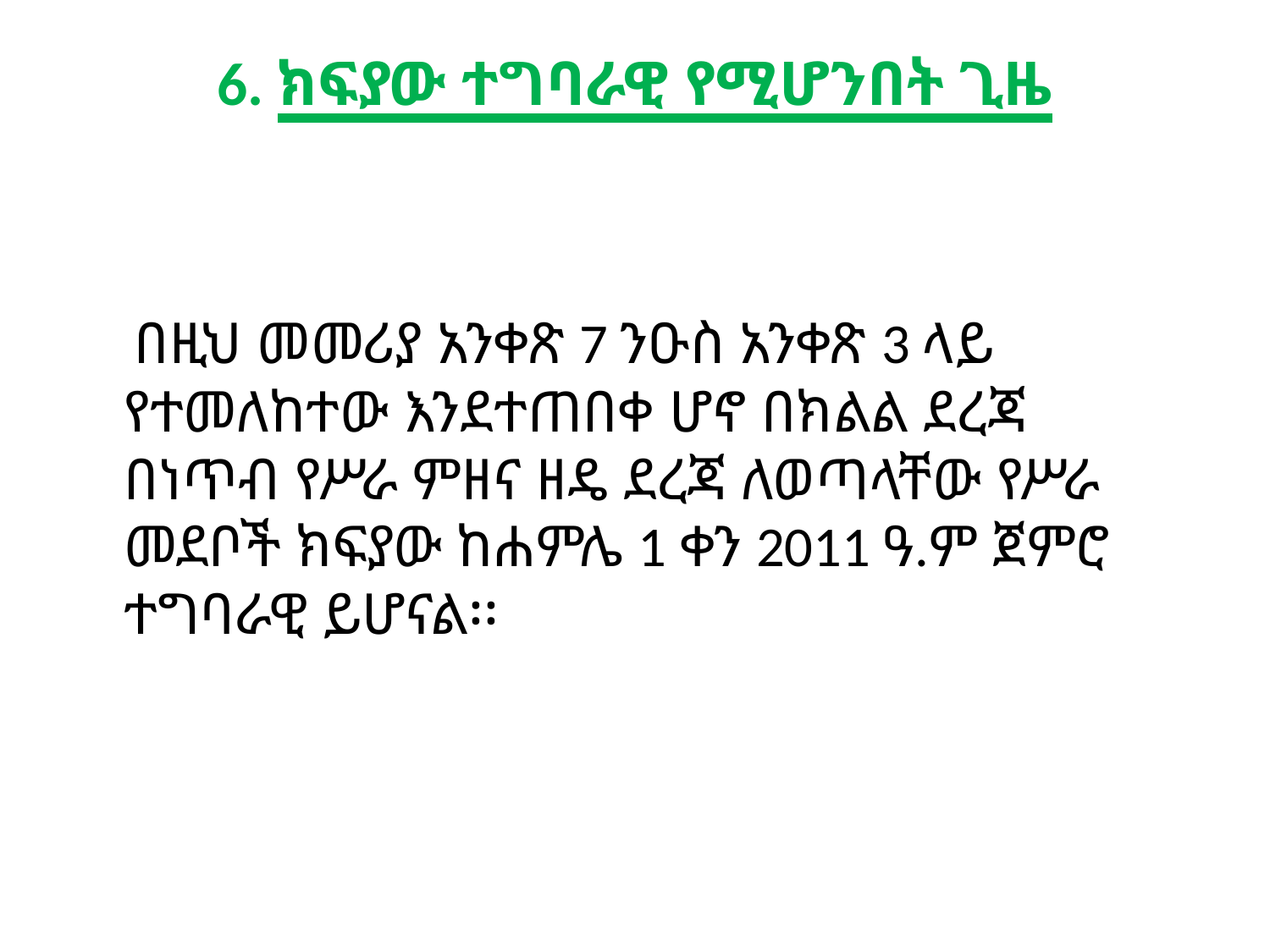

# 6. ክፍያው ተግባራዊ የሚሆንበት ጊዜ

    በዚህ መመሪያ አንቀጽ 7 ንዑስ አንቀጽ 3 ላይ የተመለከተው እንደተጠበቀ ሆኖ በክልል ደረጃ በነጥብ የሥራ ምዘና ዘዴ ደረጃ ለወጣላቸው የሥራ መደቦች ክፍያው ከሐምሌ 1 ቀን 2011 ዓ.ም ጀምሮ ተግባራዊ ይሆናል፡፡